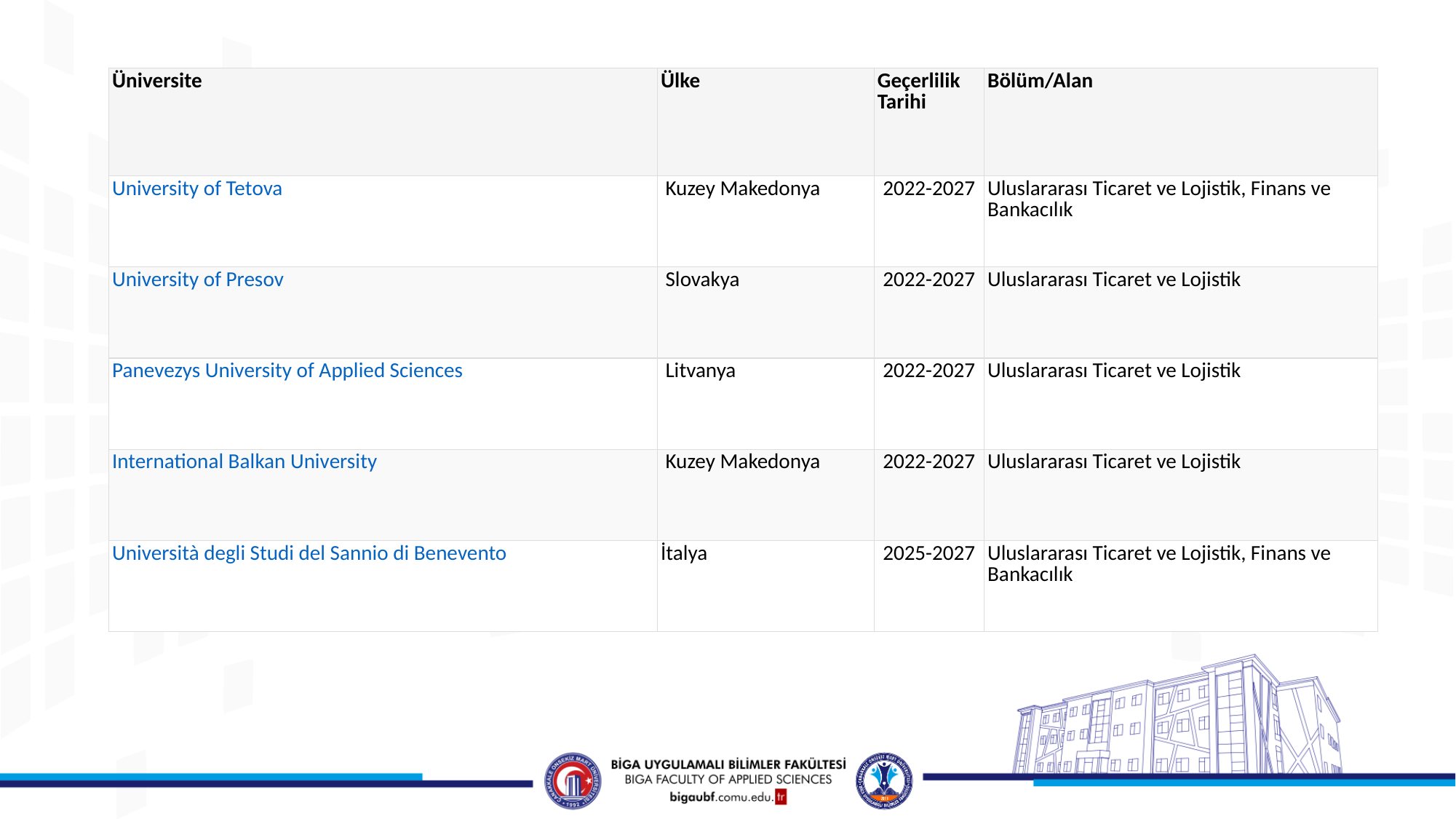

| Üniversite | Ülke | Geçerlilik Tarihi | Bölüm/Alan |
| --- | --- | --- | --- |
| University of Tetova | Kuzey Makedonya | 2022-2027 | Uluslararası Ticaret ve Lojistik, Finans ve Bankacılık |
| University of Presov | Slovakya | 2022-2027 | Uluslararası Ticaret ve Lojistik |
| Panevezys University of Applied Sciences | Litvanya | 2022-2027 | Uluslararası Ticaret ve Lojistik |
| International Balkan University | Kuzey Makedonya | 2022-2027 | Uluslararası Ticaret ve Lojistik |
| Università degli Studi del Sannio di Benevento | İtalya | 2025-2027 | Uluslararası Ticaret ve Lojistik, Finans ve Bankacılık |